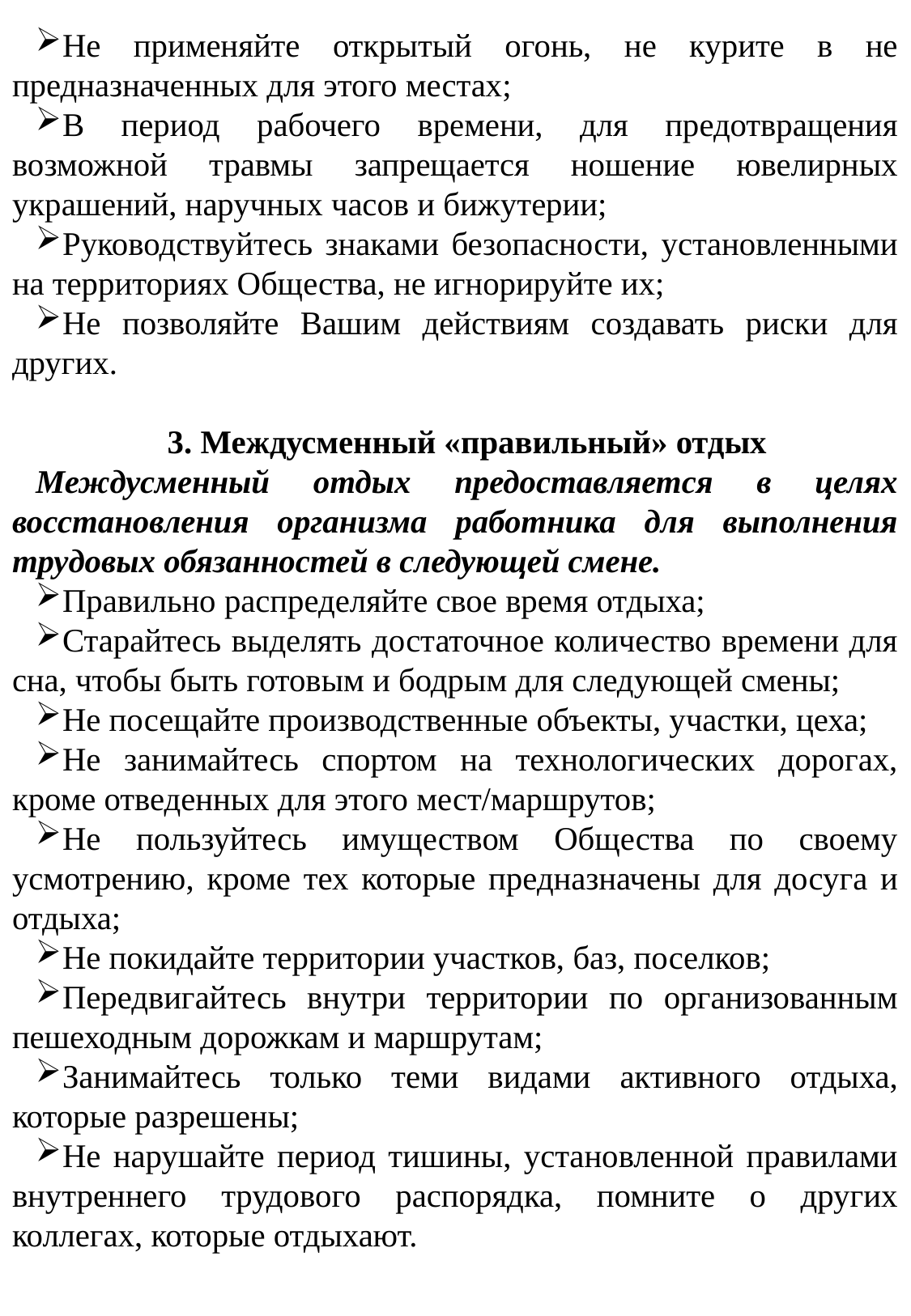

Не применяйте открытый огонь, не курите в не предназначенных для этого местах;
В период рабочего времени, для предотвращения возможной травмы запрещается ношение ювелирных украшений, наручных часов и бижутерии;
Руководствуйтесь знаками безопасности, установленными на территориях Общества, не игнорируйте их;
Не позволяйте Вашим действиям создавать риски для других.

3. Междусменный «правильный» отдых
Междусменный отдых предоставляется в целях восстановления организма работника для выполнения трудовых обязанностей в следующей смене.
Правильно распределяйте свое время отдыха;
Старайтесь выделять достаточное количество времени для сна, чтобы быть готовым и бодрым для следующей смены;
Не посещайте производственные объекты, участки, цеха;
Не занимайтесь спортом на технологических дорогах, кроме отведенных для этого мест/маршрутов;
Не пользуйтесь имуществом Общества по своему усмотрению, кроме тех которые предназначены для досуга и отдыха;
Не покидайте территории участков, баз, поселков;
Передвигайтесь внутри территории по организованным пешеходным дорожкам и маршрутам;
Занимайтесь только теми видами активного отдыха, которые разрешены;
Не нарушайте период тишины, установленной правилами внутреннего трудового распорядка, помните о других коллегах, которые отдыхают.